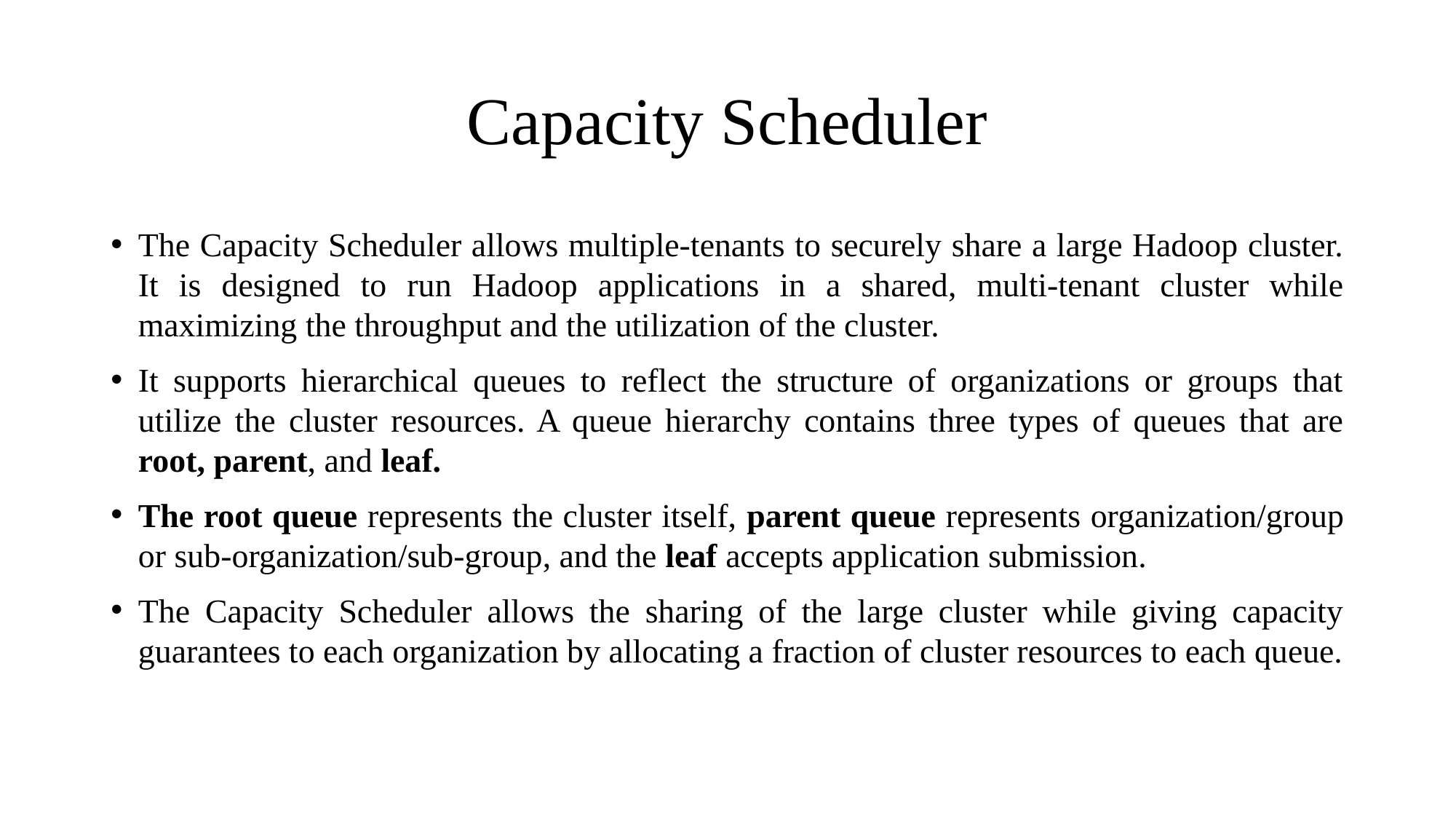

# Capacity Scheduler
The Capacity Scheduler allows multiple-tenants to securely share a large Hadoop cluster. It is designed to run Hadoop applications in a shared, multi-tenant cluster while maximizing the throughput and the utilization of the cluster.
It supports hierarchical queues to reflect the structure of organizations or groups that utilize the cluster resources. A queue hierarchy contains three types of queues that are root, parent, and leaf.
The root queue represents the cluster itself, parent queue represents organization/group or sub-organization/sub-group, and the leaf accepts application submission.
The Capacity Scheduler allows the sharing of the large cluster while giving capacity guarantees to each organization by allocating a fraction of cluster resources to each queue.